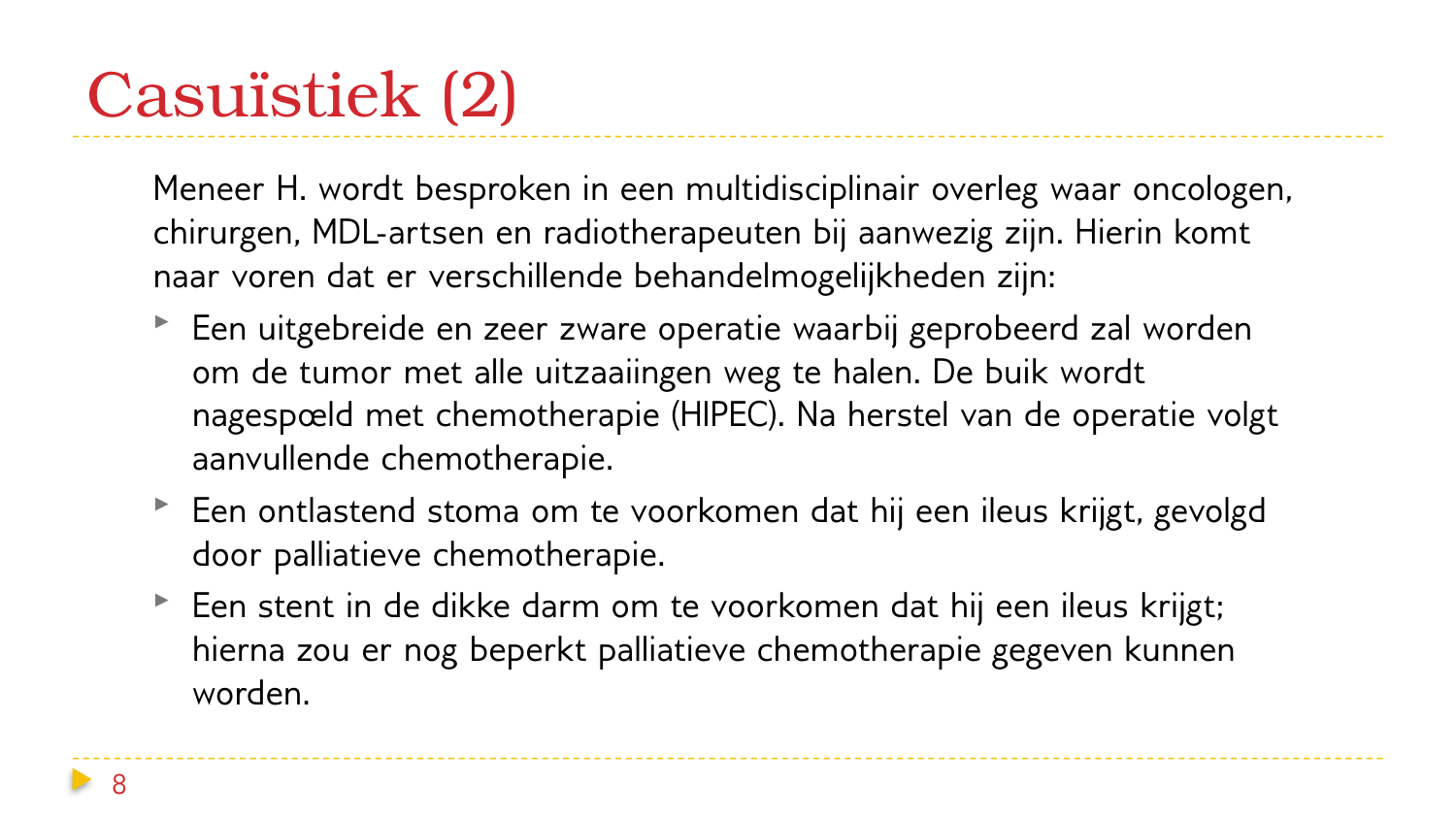

# Casuïstiek (2)
Meneer H. wordt besproken in een multidisciplinair overleg waar oncologen, chirurgen, MDL-artsen en radiotherapeuten bij aanwezig zijn. Hierin komt naar voren dat er verschillende behandelmogelijkheden zijn:
Een uitgebreide en zeer zware operatie waarbij geprobeerd zal worden om de tumor met alle uitzaaiingen weg te halen. De buik wordt nagespoeld met chemotherapie (HIPEC). Na herstel van de operatie volgt aanvullende chemotherapie.
Een ontlastend stoma om te voorkomen dat hij een ileus krijgt, gevolgd door palliatieve chemotherapie.
Een stent in de dikke darm om te voorkomen dat hij een ileus krijgt; hierna zou er nog beperkt palliatieve chemotherapie gegeven kunnen worden.

8